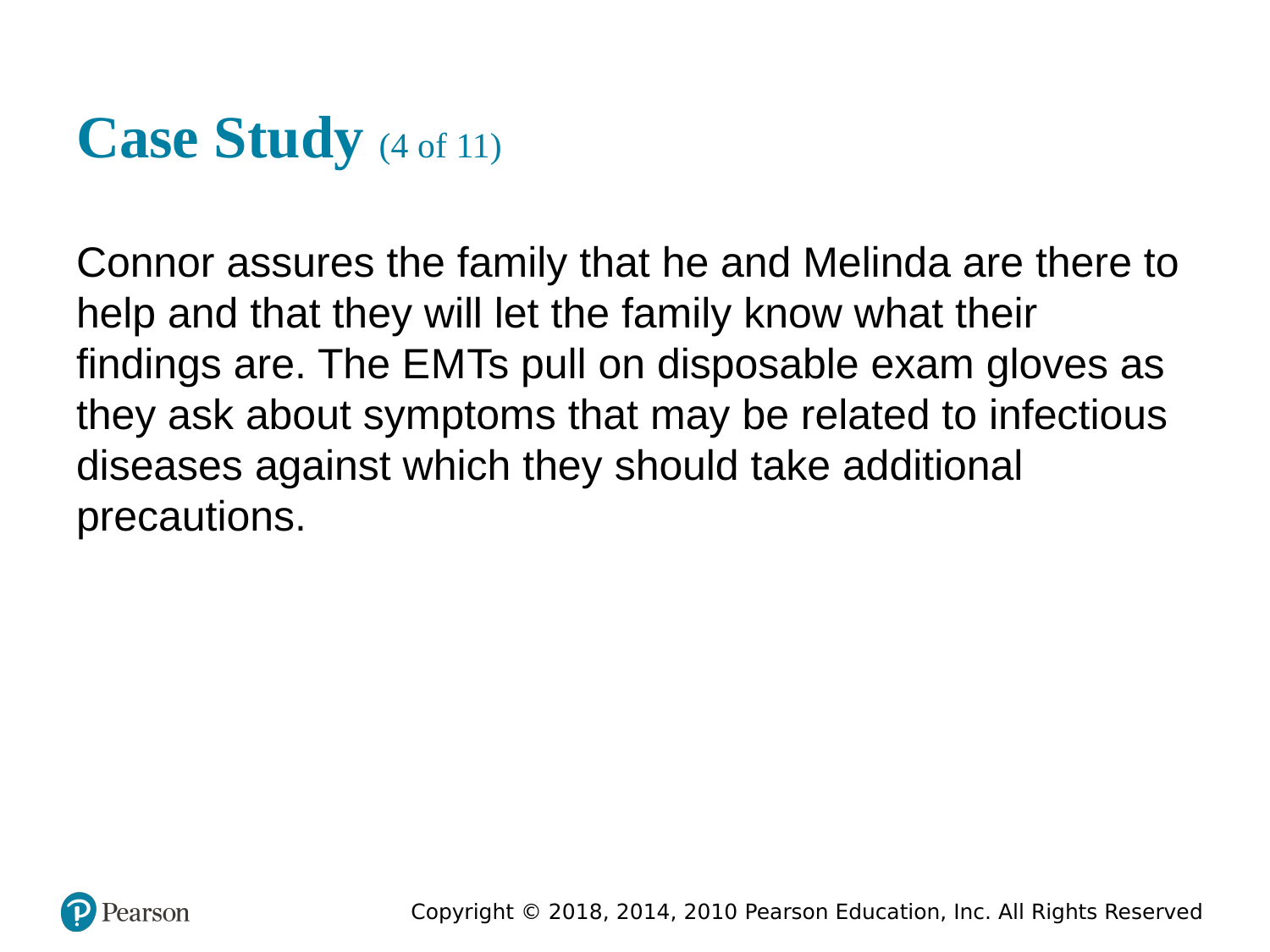

# Case Study (4 of 11)
Connor assures the family that he and Melinda are there to help and that they will let the family know what their findings are. The E M Ts pull on disposable exam gloves as they ask about symptoms that may be related to infectious diseases against which they should take additional precautions.